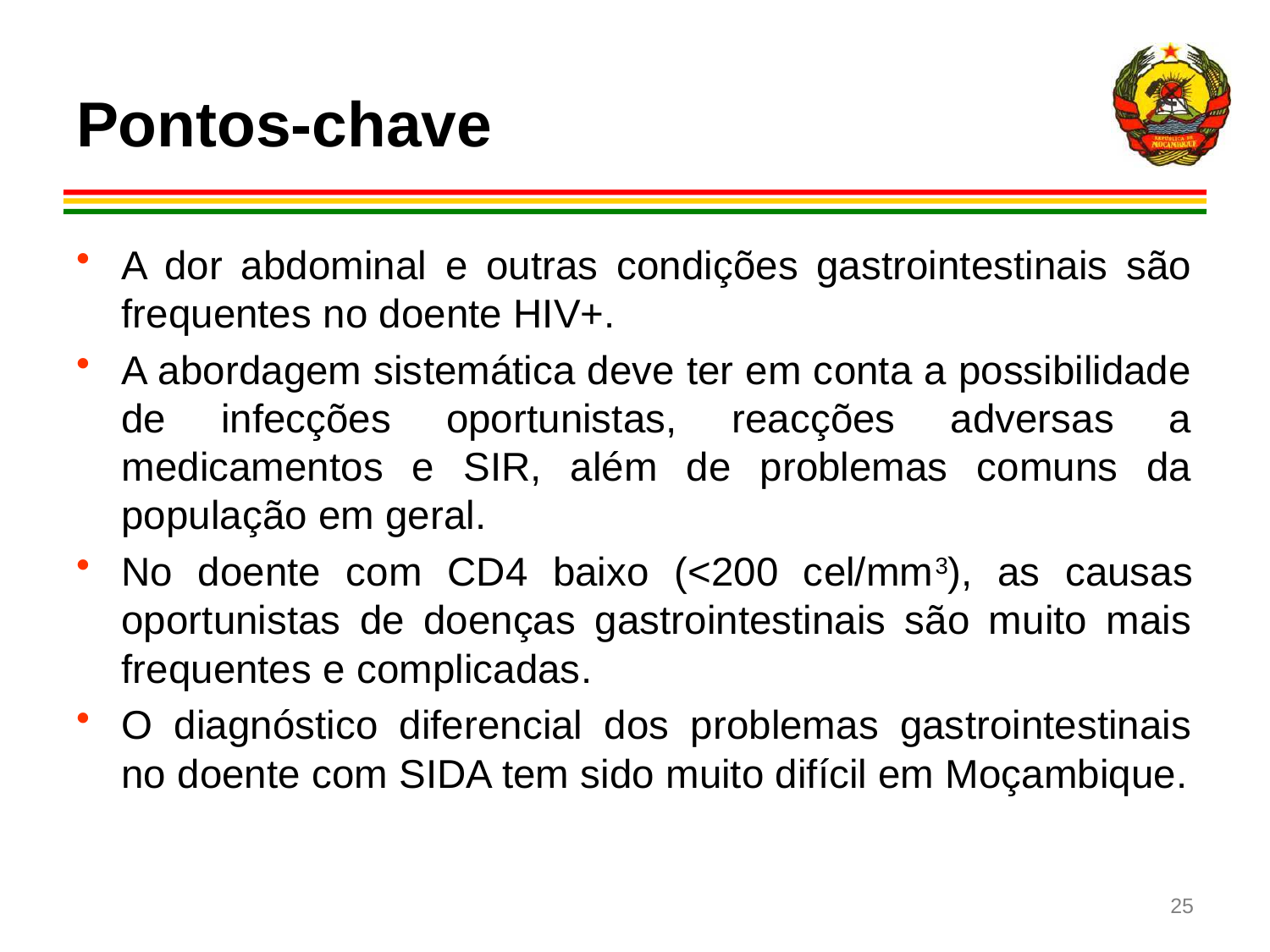

# Pontos-chave
A dor abdominal e outras condições gastrointestinais são frequentes no doente HIV+.
A abordagem sistemática deve ter em conta a possibilidade de infecções oportunistas, reacções adversas a medicamentos e SIR, além de problemas comuns da população em geral.
No doente com CD4 baixo (<200 cel/mm3), as causas oportunistas de doenças gastrointestinais são muito mais frequentes e complicadas.
O diagnóstico diferencial dos problemas gastrointestinais no doente com SIDA tem sido muito difícil em Moçambique.